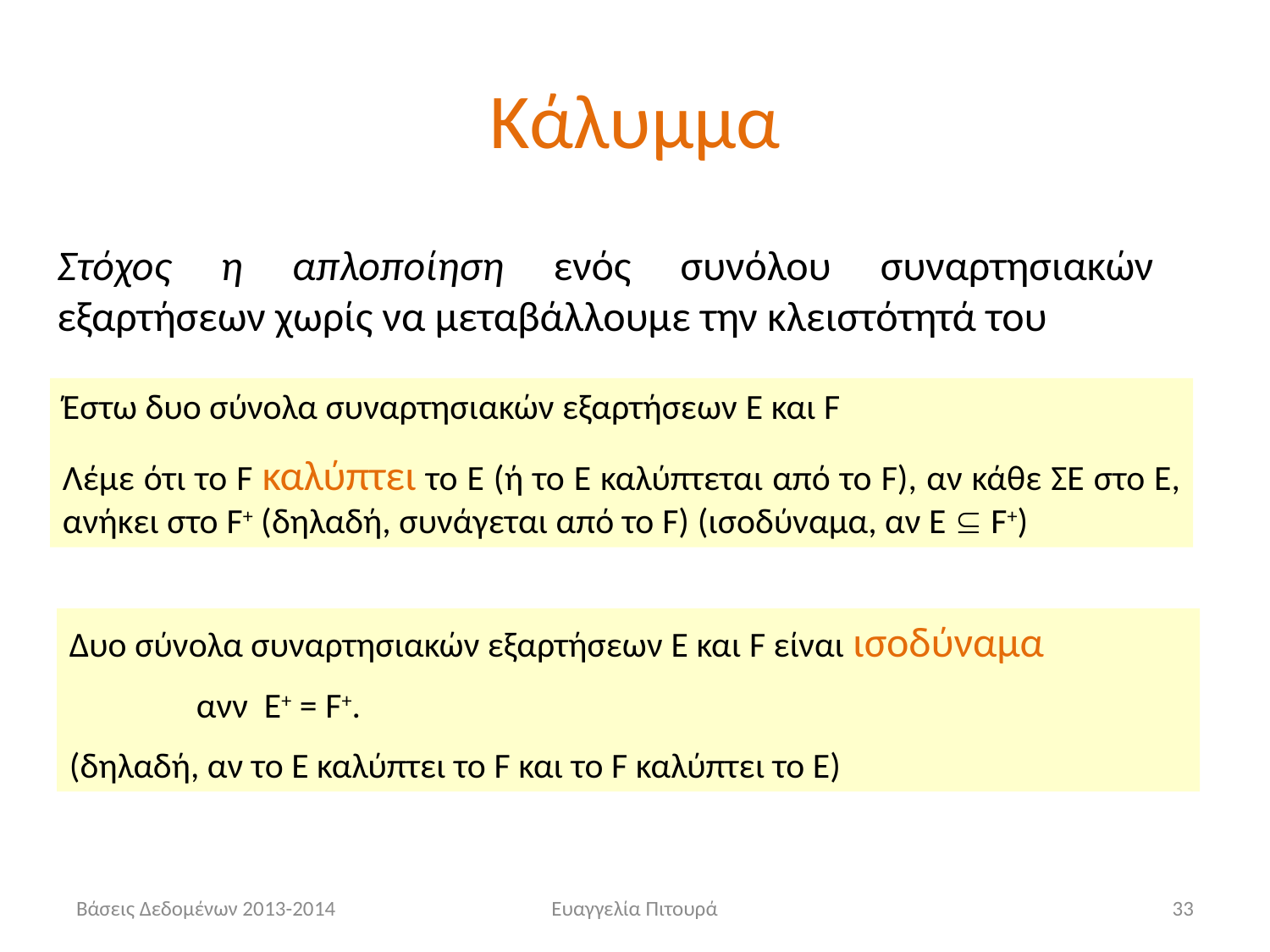

# Κάλυμμα
Στόχος η απλοποίηση ενός συνόλου συναρτησιακών εξαρτήσεων χωρίς να μεταβάλλουμε την κλειστότητά του
Έστω δυο σύνολα συναρτησιακών εξαρτήσεων E και F
Λέμε ότι το F καλύπτει το E (ή το Ε καλύπτεται από το F), αν κάθε ΣΕ στο Ε, ανήκει στο F+ (δηλαδή, συνάγεται από το F) (ισοδύναμα, αν Ε ⊆ F+)
Δυο σύνολα συναρτησιακών εξαρτήσεων E και F είναι ισοδύναμα
	ανν  E+ = F+.
(δηλαδή, αν το Ε καλύπτει το F και το F καλύπτει το Ε)
Βάσεις Δεδομένων 2013-2014
Ευαγγελία Πιτουρά
33